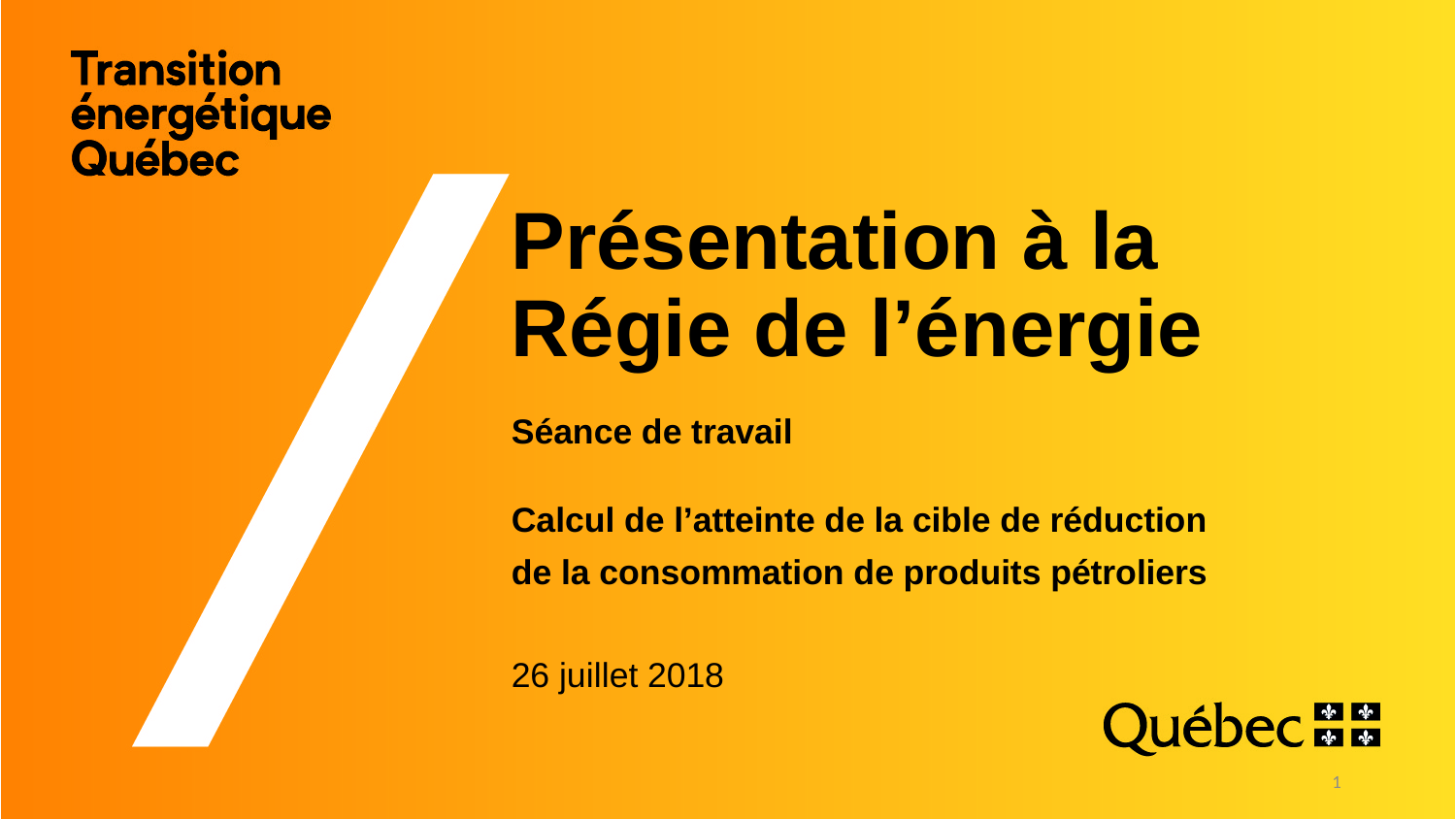

# Présentation à la Régie de l’énergie
Séance de travail

Calcul de l’atteinte de la cible de réduction
de la consommation de produits pétroliers

26 juillet 2018
1